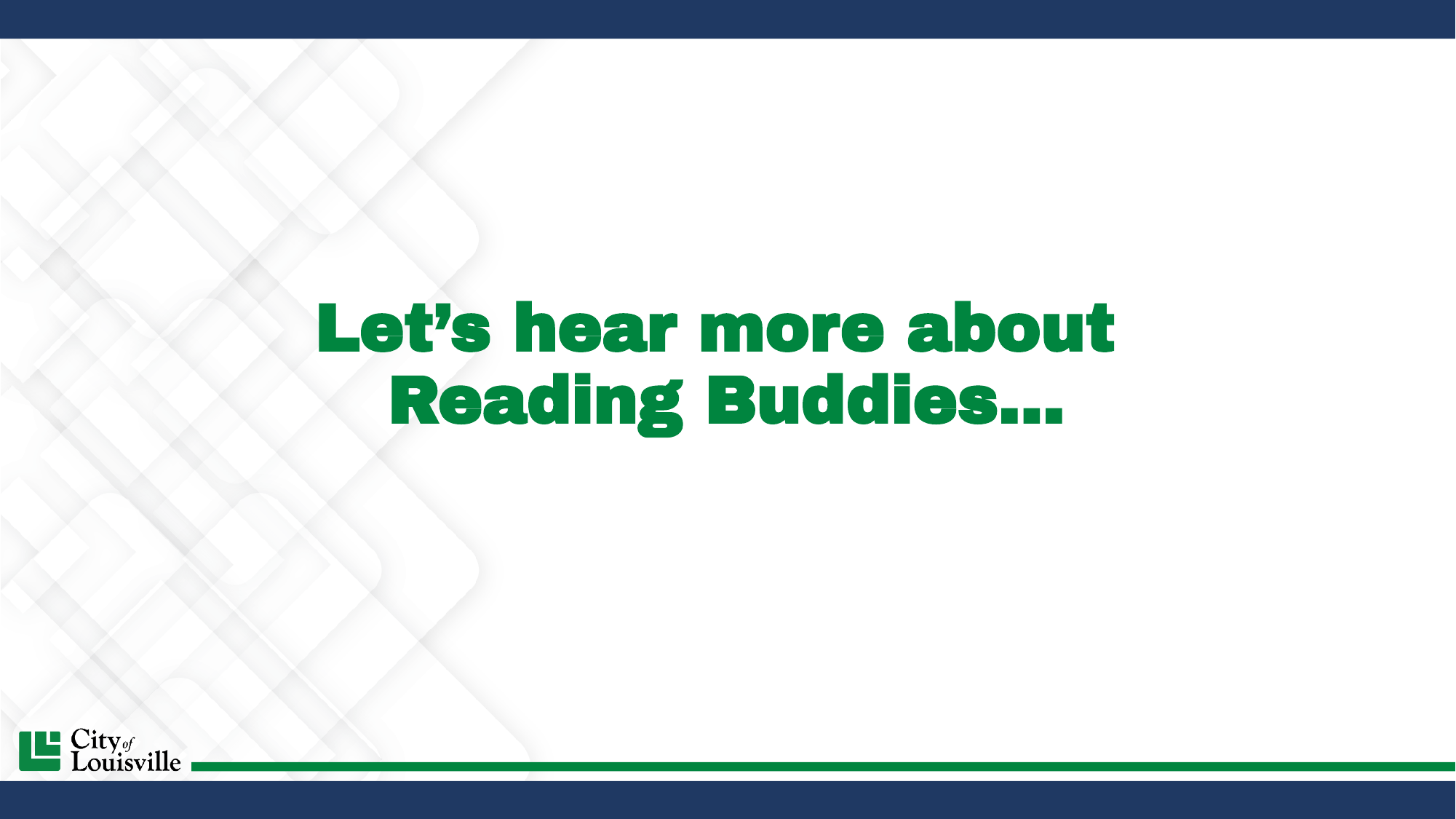

# Let’s hear more about Reading Buddies…